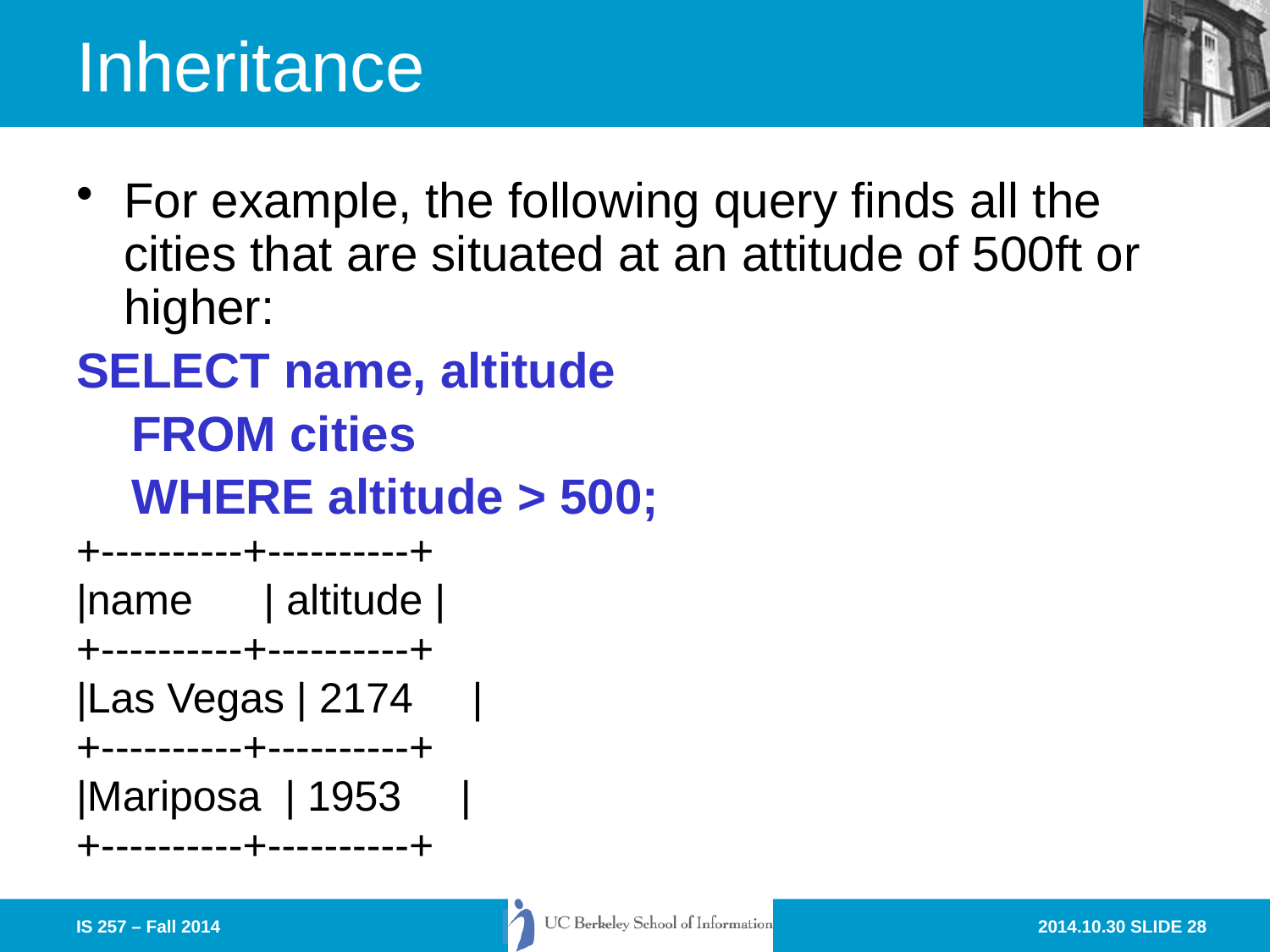

# Inheritance
For example, the following query finds all the cities that are situated at an attitude of 500ft or higher:
SELECT name, altitude
    FROM cities
    WHERE altitude > 500;
+----------+----------+
|name      | altitude |
+----------+----------+
|Las Vegas | 2174     |
+----------+----------+
|Mariposa  | 1953     |
+----------+----------+
IS 257 – Fall 2014